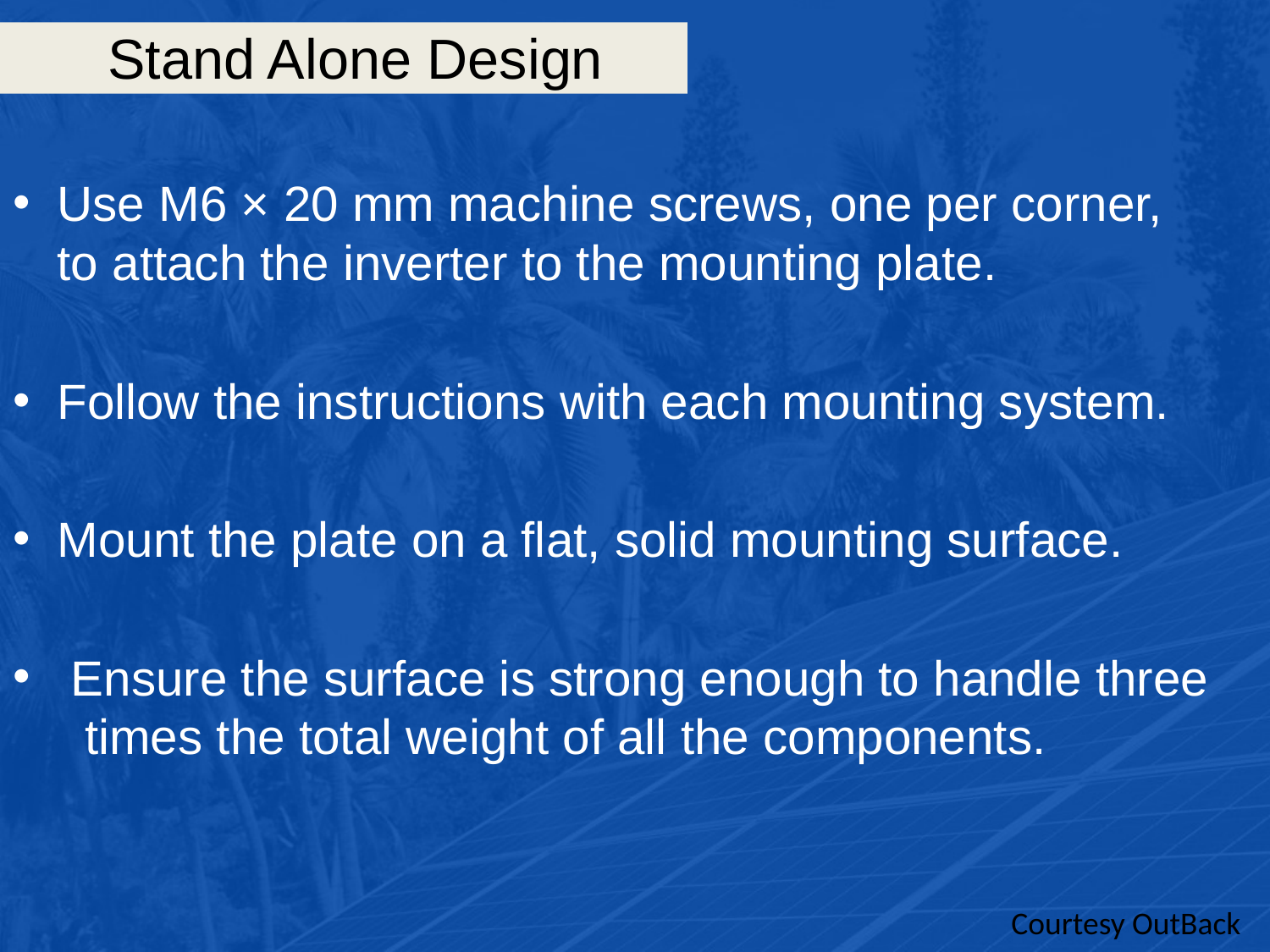

# Stand Alone Design
Use M6 × 20 mm machine screws, one per corner, to attach the inverter to the mounting plate.

Follow the instructions with each mounting system.

Mount the plate on a flat, solid mounting surface.

 Ensure the surface is strong enough to handle three   times the total weight of all the components.

Courtesy OutBack